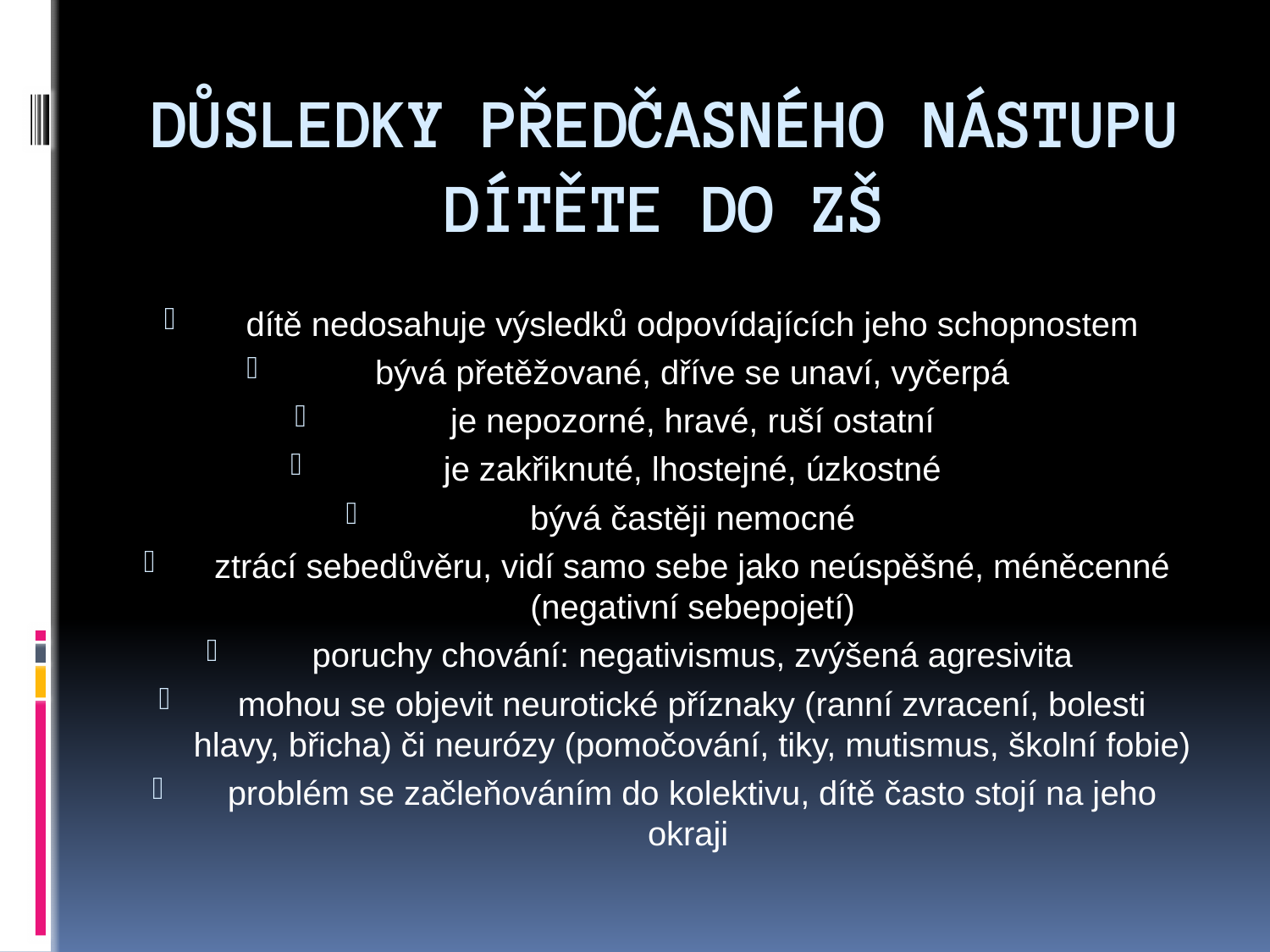

# DŮSLEDKY PŘEDČASNÉHO NÁSTUPU DÍTĚTE DO ZŠ

dítě nedosahuje výsledků odpovídajících jeho schopnostem
bývá přetěžované, dříve se unaví, vyčerpá
je nepozorné, hravé, ruší ostatní
je zakřiknuté, lhostejné, úzkostné
bývá častěji nemocné
ztrácí sebedůvěru, vidí samo sebe jako neúspěšné, méněcenné (negativní sebepojetí)
poruchy chování: negativismus, zvýšená agresivita
mohou se objevit neurotické příznaky (ranní zvracení, bolesti hlavy, břicha) či neurózy (pomočování, tiky, mutismus, školní fobie)
problém se začleňováním do kolektivu, dítě často stojí na jeho okraji